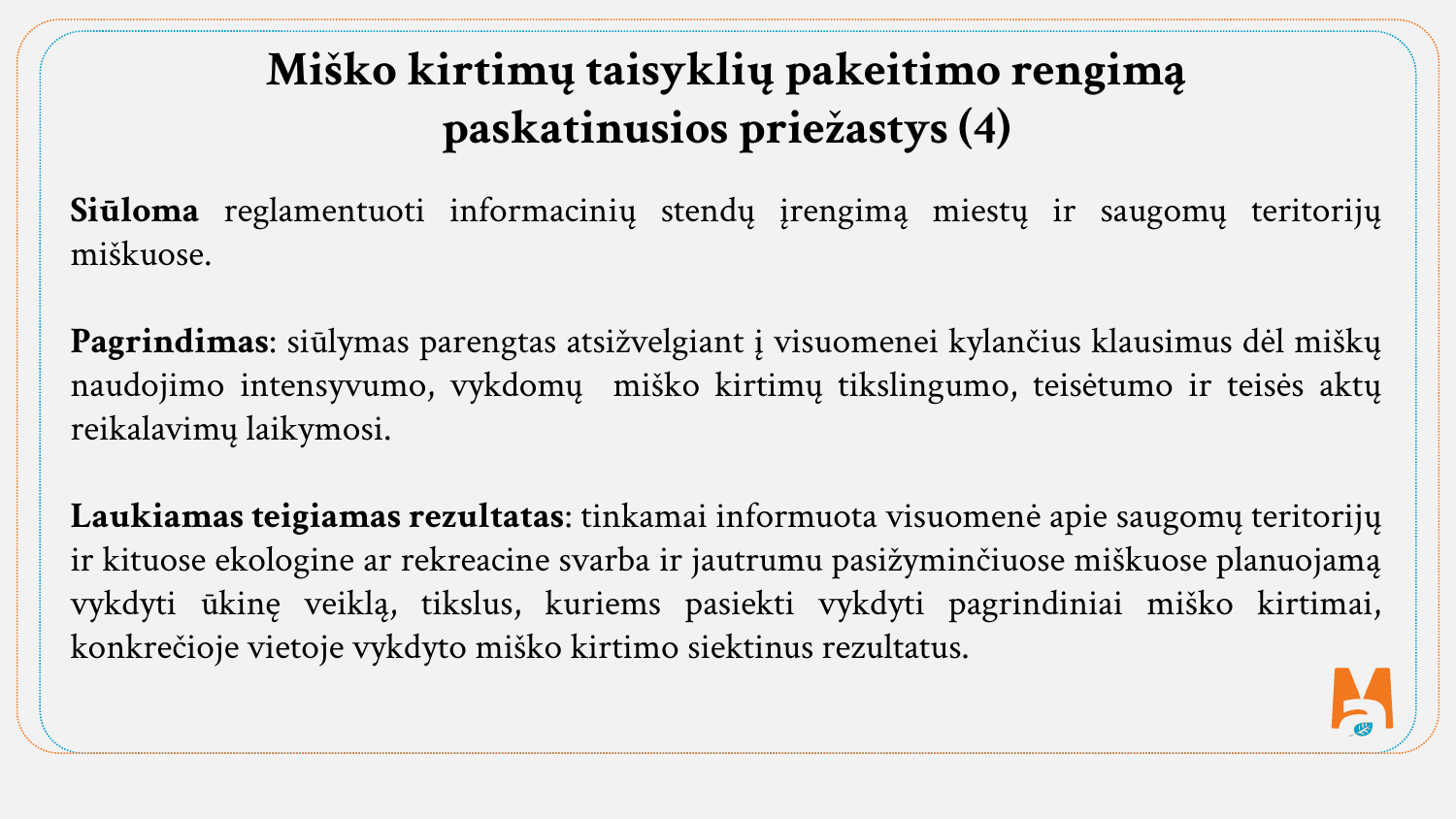

Miško kirtimų taisyklių pakeitimo rengimą paskatinusios priežastys (4)

Siūloma reglamentuoti informacinių stendų įrengimą miestų ir saugomų teritorijų miškuose.

Pagrindimas: siūlymas parengtas atsižvelgiant į visuomenei kylančius klausimus dėl miškų naudojimo intensyvumo, vykdomų  miško kirtimų tikslingumo, teisėtumo ir teisės aktų reikalavimų laikymosi.

Laukiamas teigiamas rezultatas: tinkamai informuota visuomenė apie saugomų teritorijų ir kituose ekologine ar rekreacine svarba ir jautrumu pasižyminčiuose miškuose planuojamą vykdyti ūkinę veiklą, tikslus, kuriems pasiekti vykdyti pagrindiniai miško kirtimai, konkrečioje vietoje vykdyto miško kirtimo siektinus rezultatus.